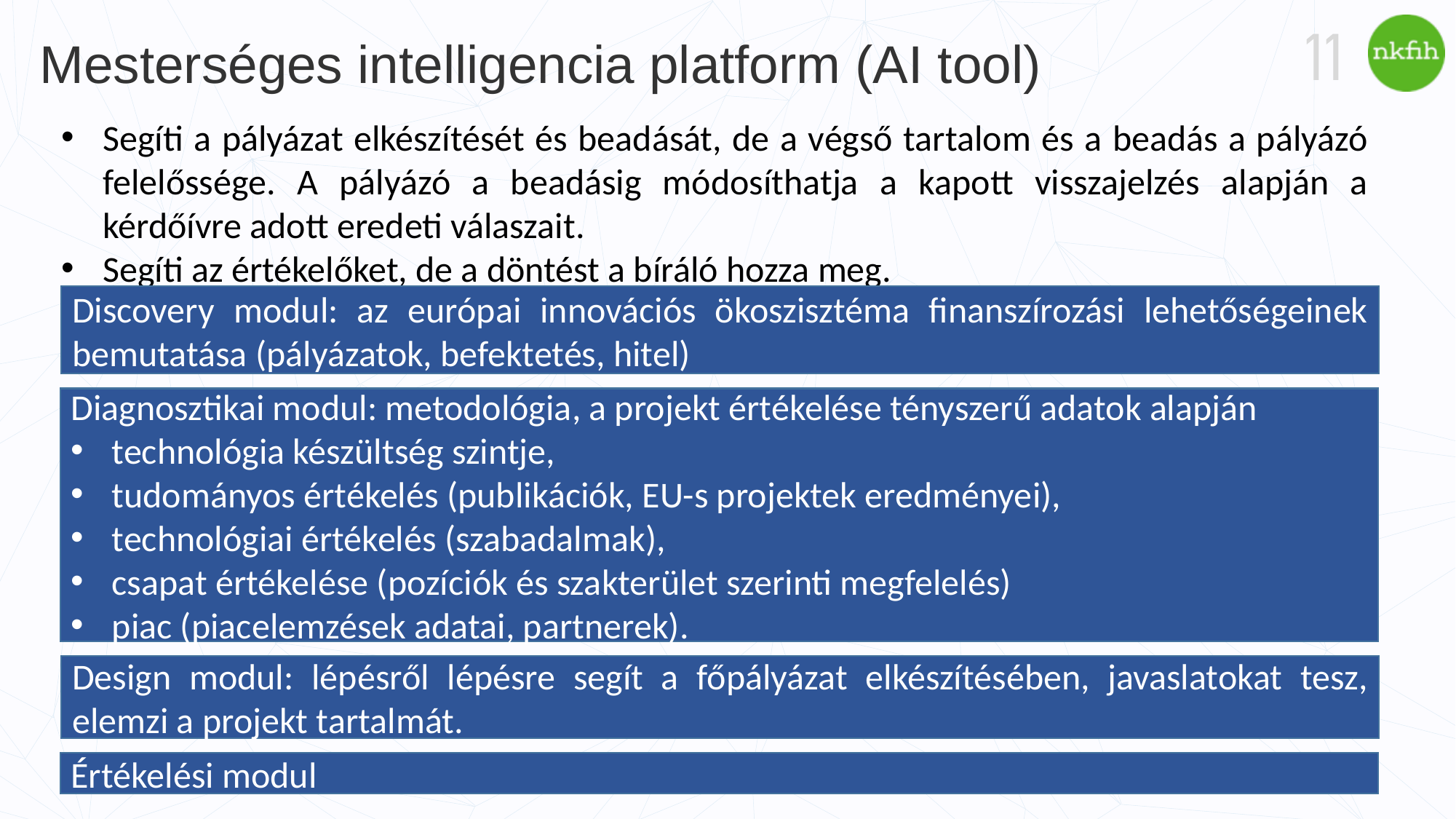

# Mesterséges intelligencia platform (AI tool)
11
Segíti a pályázat elkészítését és beadását, de a végső tartalom és a beadás a pályázó felelőssége. A pályázó a beadásig módosíthatja a kapott visszajelzés alapján a kérdőívre adott eredeti válaszait.
Segíti az értékelőket, de a döntést a bíráló hozza meg.

Discovery modul: az európai innovációs ökoszisztéma finanszírozási lehetőségeinek bemutatása (pályázatok, befektetés, hitel)
Diagnosztikai modul: metodológia, a projekt értékelése tényszerű adatok alapján
technológia készültség szintje,
tudományos értékelés (publikációk, EU-s projektek eredményei),
technológiai értékelés (szabadalmak),
csapat értékelése (pozíciók és szakterület szerinti megfelelés)
piac (piacelemzések adatai, partnerek).
Design modul: lépésről lépésre segít a főpályázat elkészítésében, javaslatokat tesz, elemzi a projekt tartalmát.
Értékelési modul